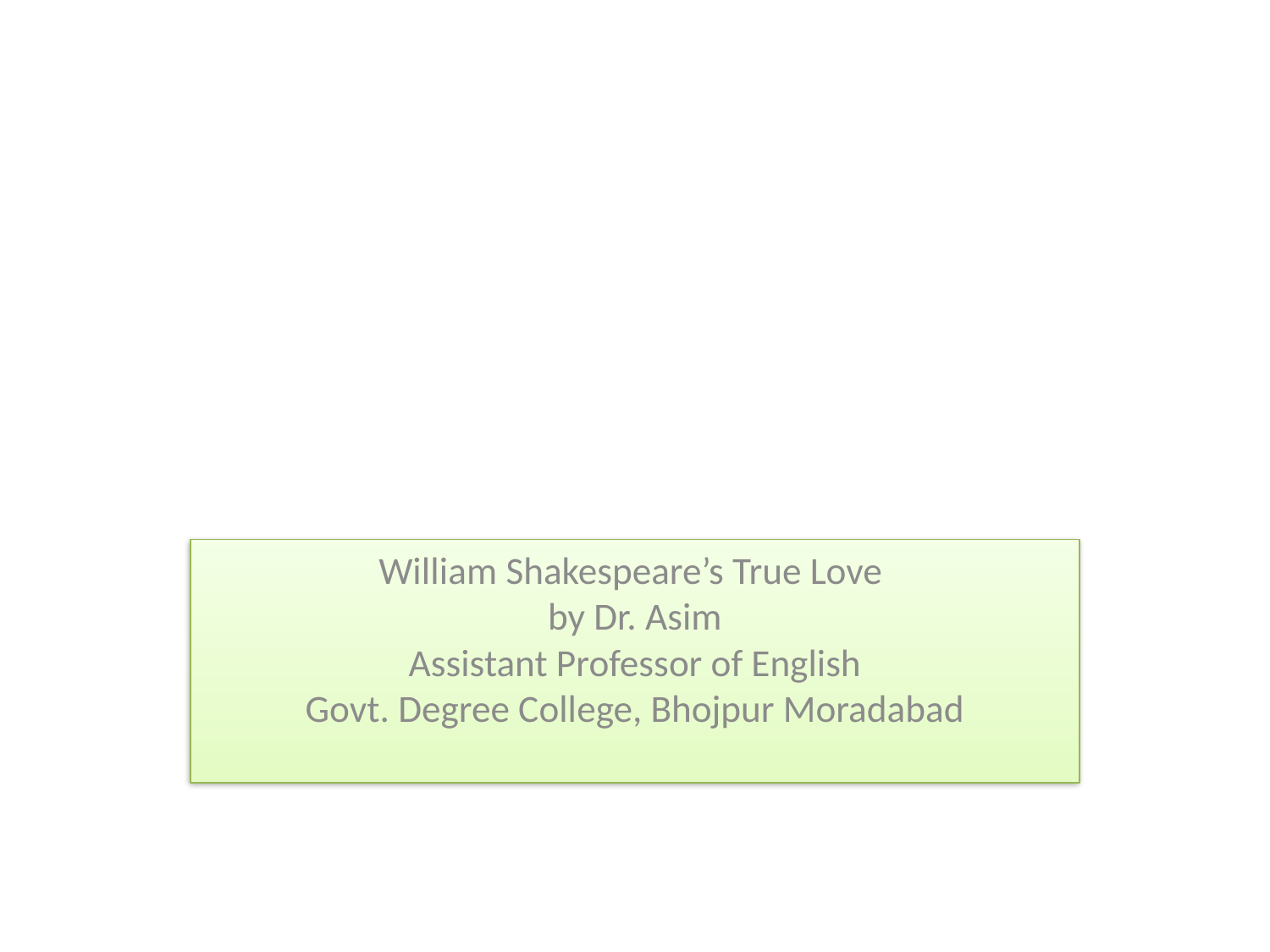

#
William Shakespeare’s True Love
by Dr. Asim
Assistant Professor of English
Govt. Degree College, Bhojpur Moradabad